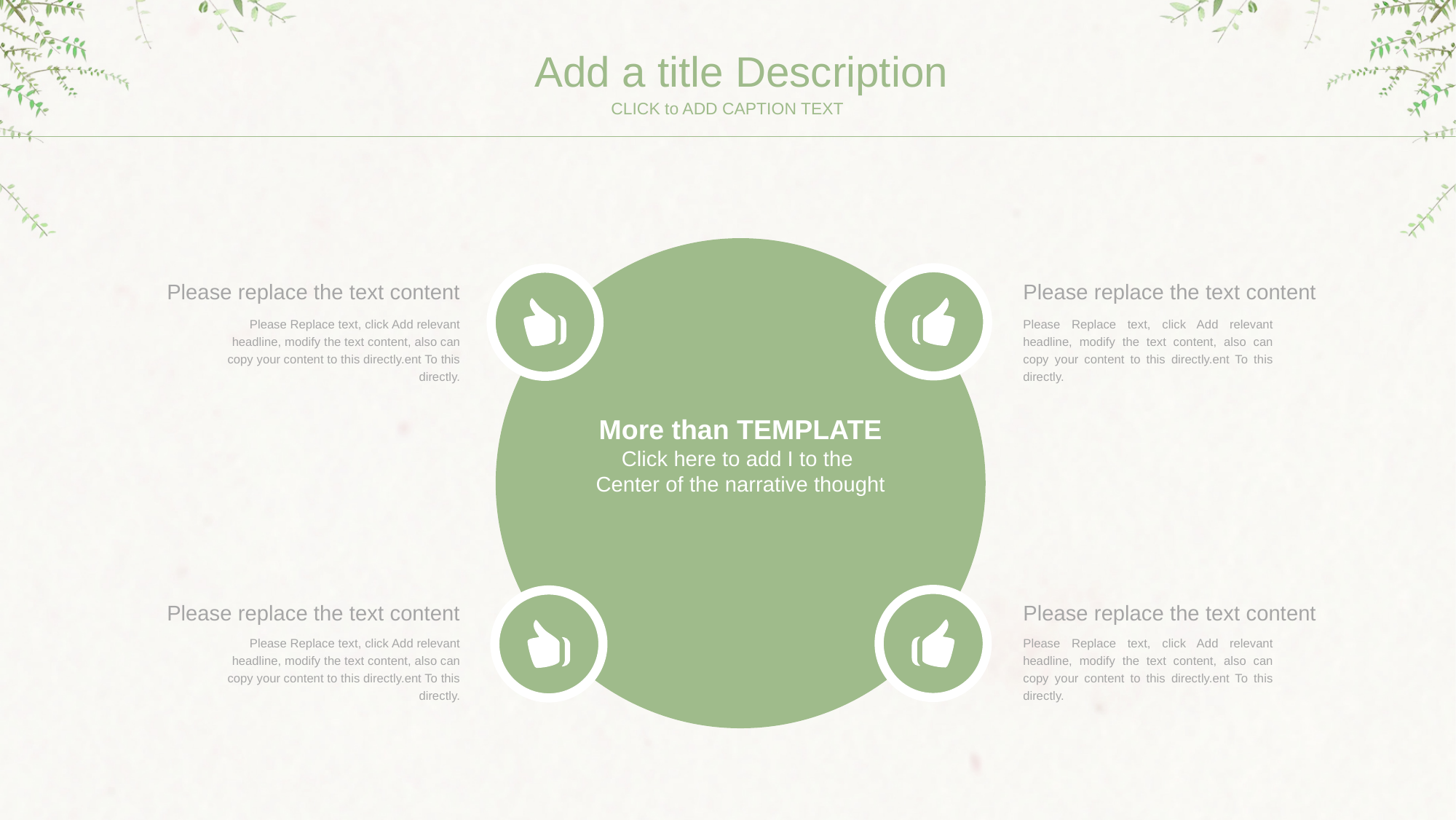

Add a title Description
CLICK to ADD CAPTION TEXT

Please replace the text content

Please replace the text content

Please Replace text, click Add relevant headline, modify the text content, also can copy your content to this directly.ent To this directly.
Please Replace text, click Add relevant headline, modify the text content, also can copy your content to this directly.ent To this directly.
More than TEMPLATE
Click here to add I to the
Center of the narrative thought

Please replace the text content

Please replace the text content

Please Replace text, click Add relevant headline, modify the text content, also can copy your content to this directly.ent To this directly.
Please Replace text, click Add relevant headline, modify the text content, also can copy your content to this directly.ent To this directly.